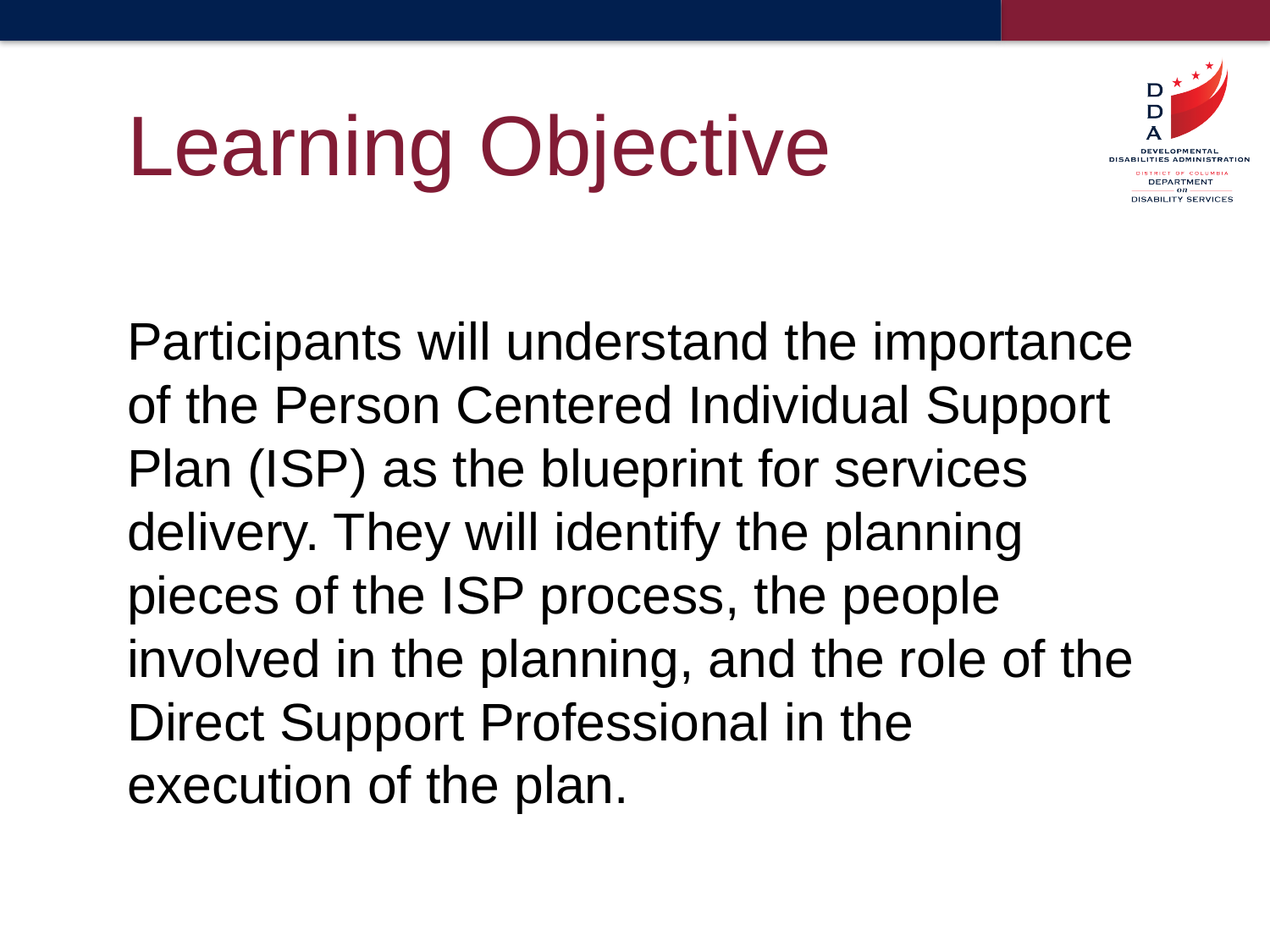

# Learning Objective
Participants will understand the importance of the Person Centered Individual Support Plan (ISP) as the blueprint for services delivery. They will identify the planning pieces of the ISP process, the people involved in the planning, and the role of the Direct Support Professional in the execution of the plan.